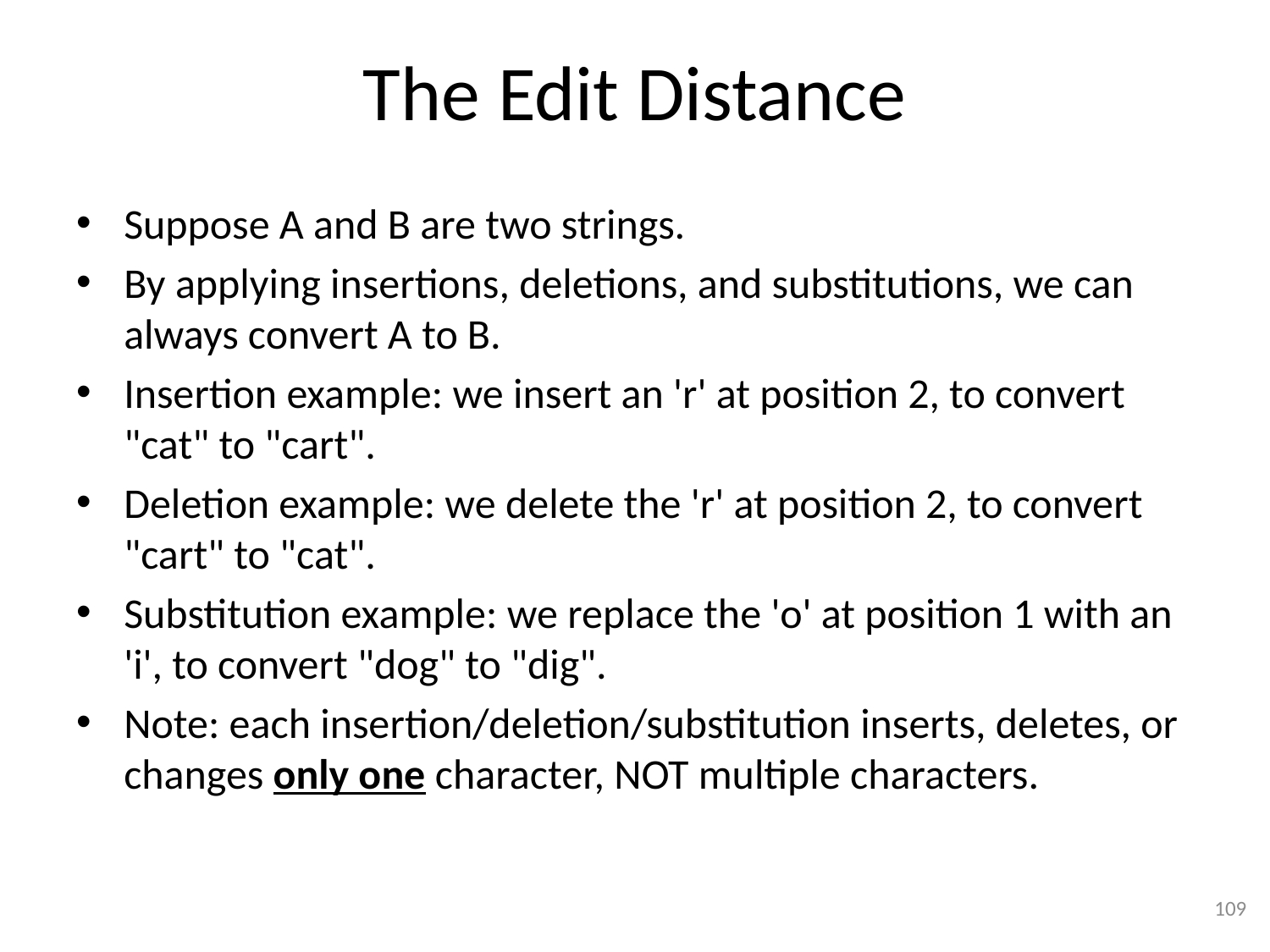

# The Edit Distance
Suppose A and B are two strings.
By applying insertions, deletions, and substitutions, we can always convert A to B.
Insertion example: we insert an 'r' at position 2, to convert "cat" to "cart".
Deletion example: we delete the 'r' at position 2, to convert "cart" to "cat".
Substitution example: we replace the 'o' at position 1 with an 'i', to convert "dog" to "dig".
Note: each insertion/deletion/substitution inserts, deletes, or changes only one character, NOT multiple characters.

109